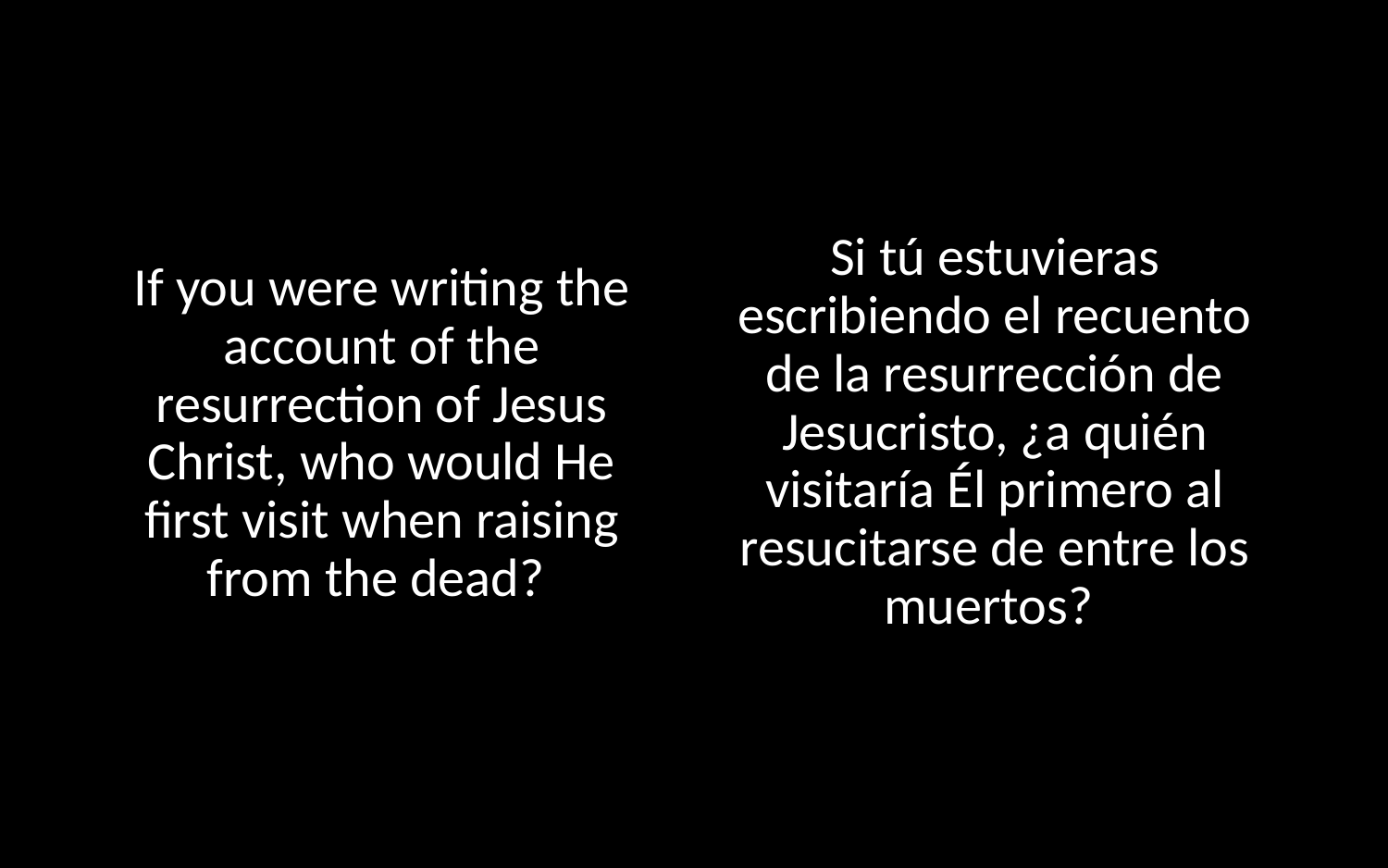

Si tú estuvieras escribiendo el recuento de la resurrección de Jesucristo, ¿a quién visitaría Él primero al resucitarse de entre los muertos?
If you were writing the account of the resurrection of Jesus Christ, who would He first visit when raising from the dead?